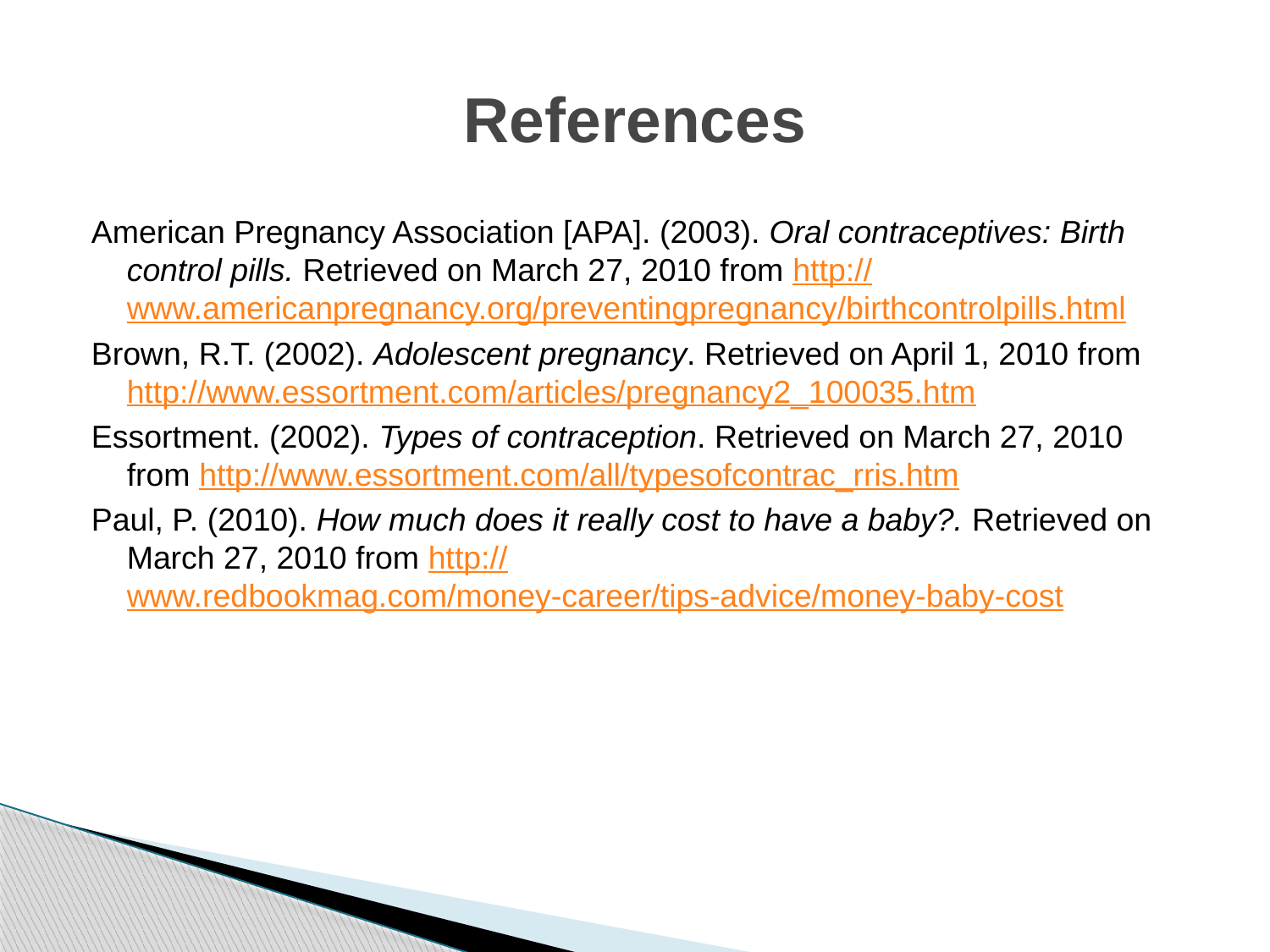

# References
American Pregnancy Association [APA]. (2003). Oral contraceptives: Birth control pills. Retrieved on March 27, 2010 from http://www.americanpregnancy.org/preventingpregnancy/birthcontrolpills.html
Brown, R.T. (2002). Adolescent pregnancy. Retrieved on April 1, 2010 from http://www.essortment.com/articles/pregnancy2_100035.htm
Essortment. (2002). Types of contraception. Retrieved on March 27, 2010 from http://www.essortment.com/all/typesofcontrac_rris.htm
Paul, P. (2010). How much does it really cost to have a baby?. Retrieved on March 27, 2010 from http://www.redbookmag.com/money-career/tips-advice/money-baby-cost